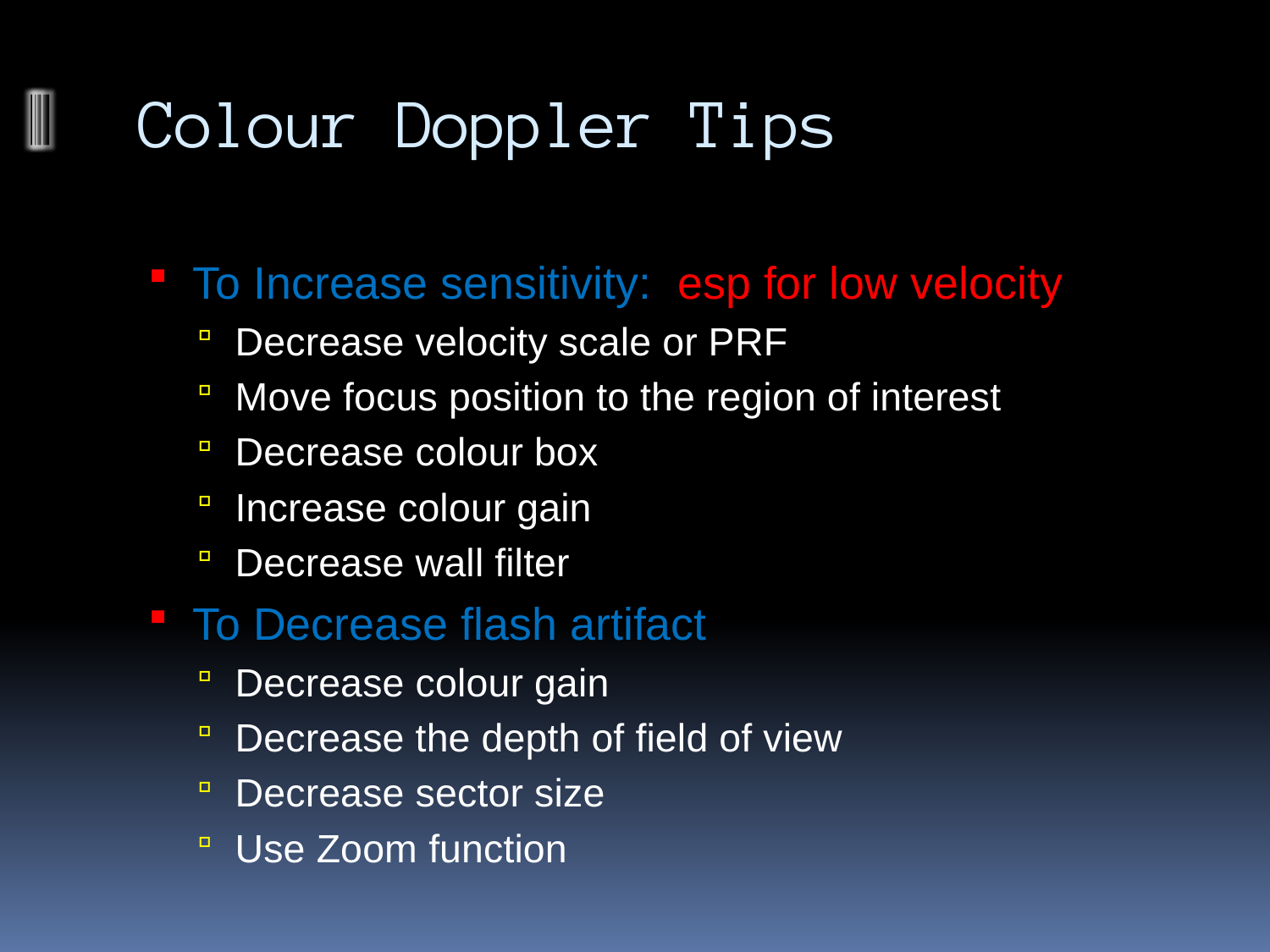

# Colour Doppler Tips
To Increase sensitivity:  esp for low velocity
Decrease velocity scale or PRF
Move focus position to the region of interest
Decrease colour box
Increase colour gain
Decrease wall filter
To Decrease flash artifact
Decrease colour gain
Decrease the depth of field of view
Decrease sector size
Use Zoom function